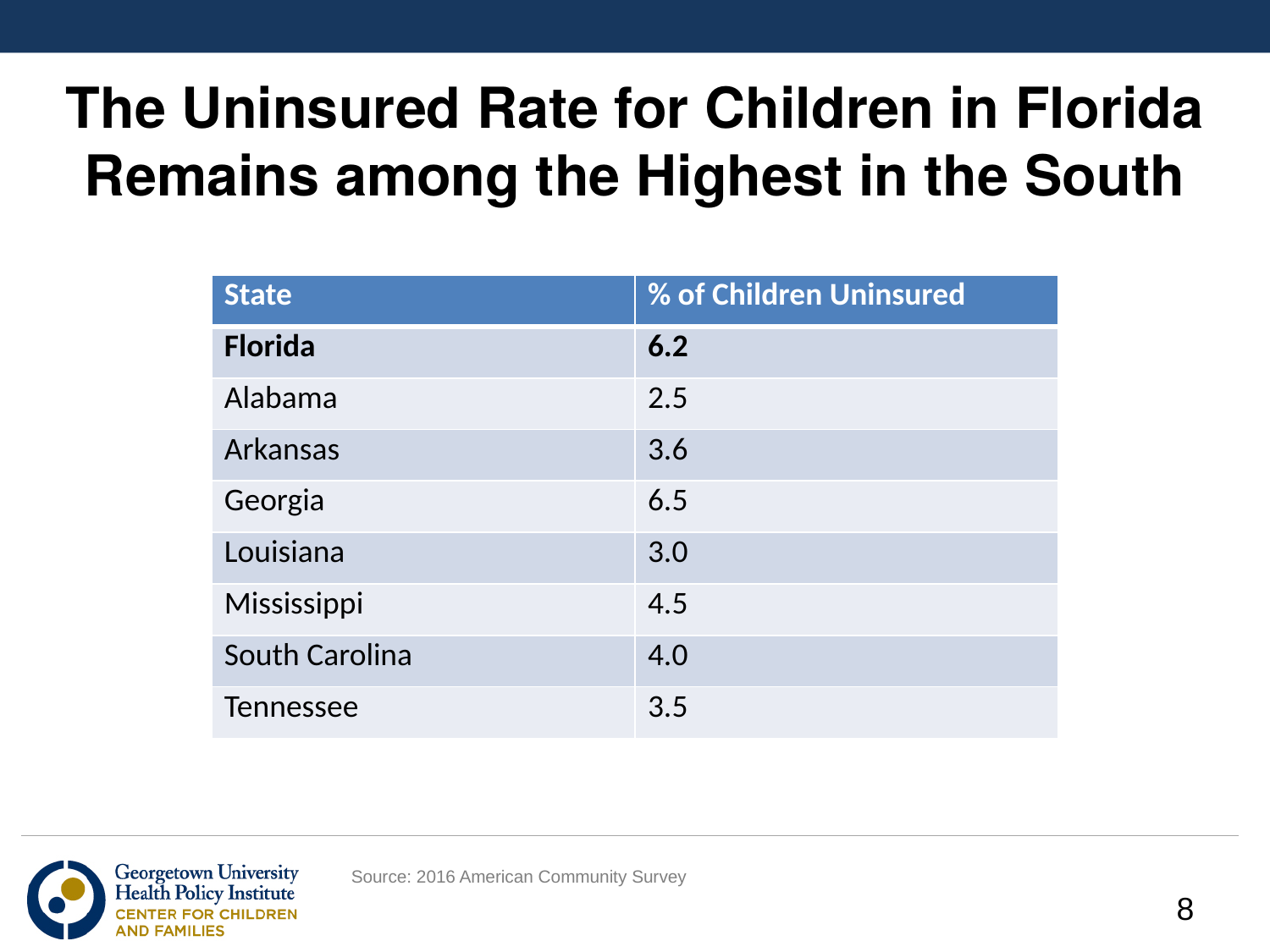

# The Uninsured Rate for Children in Florida Remains among the Highest in the South
| State | % of Children Uninsured |
| --- | --- |
| Florida | 6.2 |
| Alabama | 2.5 |
| Arkansas | 3.6 |
| Georgia | 6.5 |
| Louisiana | 3.0 |
| Mississippi | 4.5 |
| South Carolina | 4.0 |
| Tennessee | 3.5 |
Source: 2016 American Community Survey
8